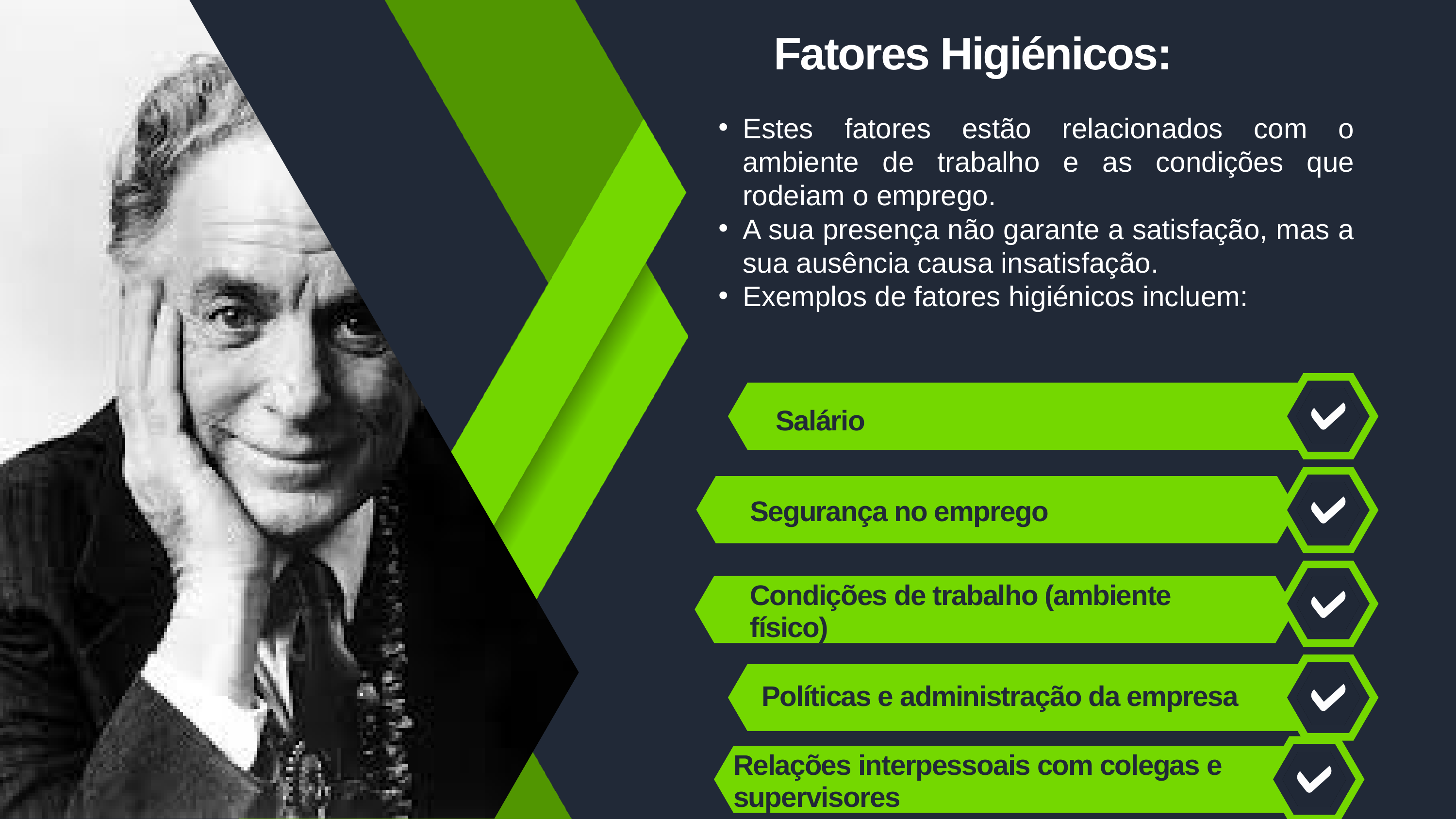

Fatores Higiénicos:
Estes fatores estão relacionados com o ambiente de trabalho e as condições que rodeiam o emprego.
A sua presença não garante a satisfação, mas a sua ausência causa insatisfação.
Exemplos de fatores higiénicos incluem:

Salário

Segurança no emprego

Condições de trabalho (ambiente físico)

Políticas e administração da empresa

Relações interpessoais com colegas e supervisores